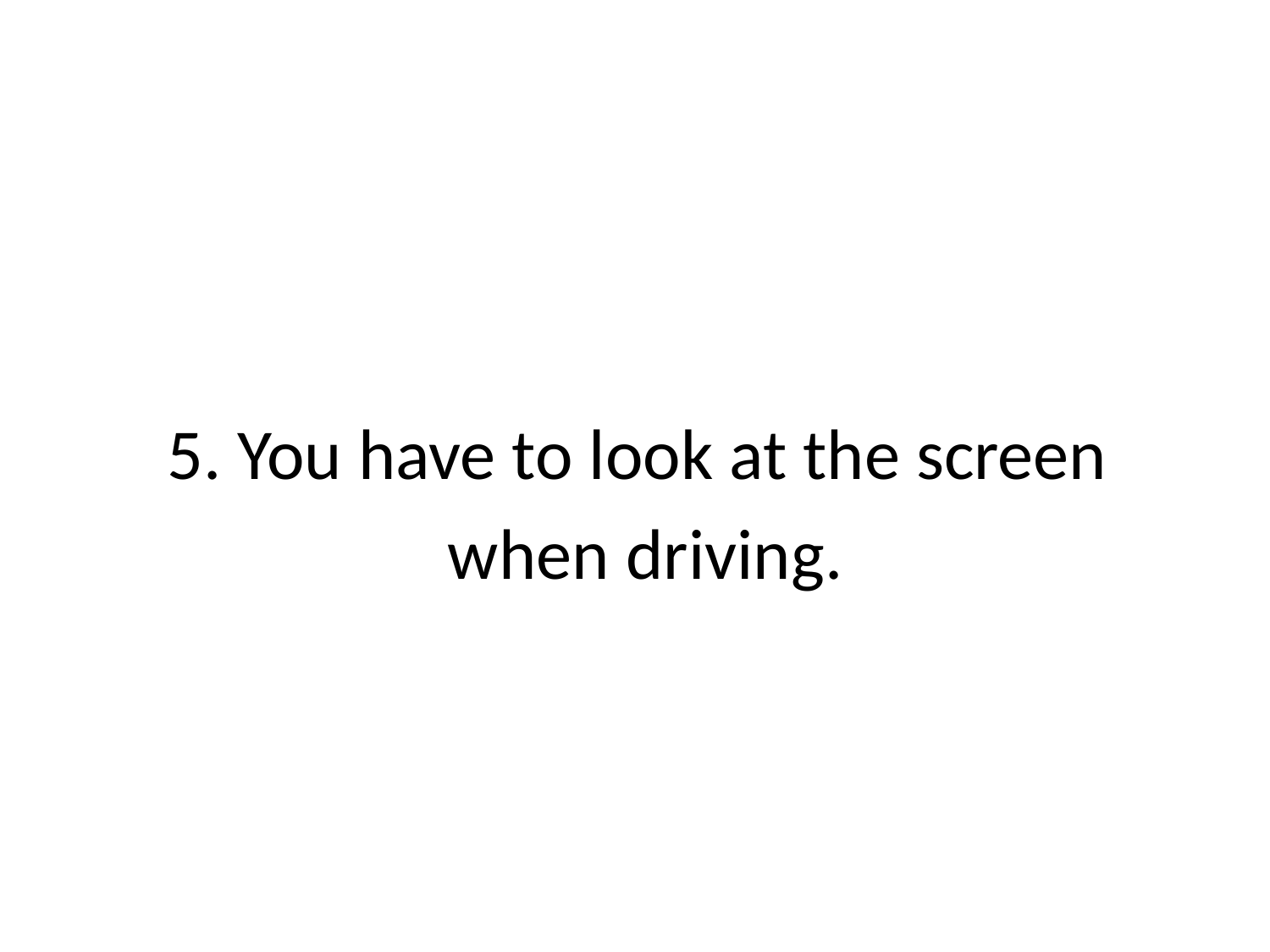

5. You have to look at the screen
 when driving.